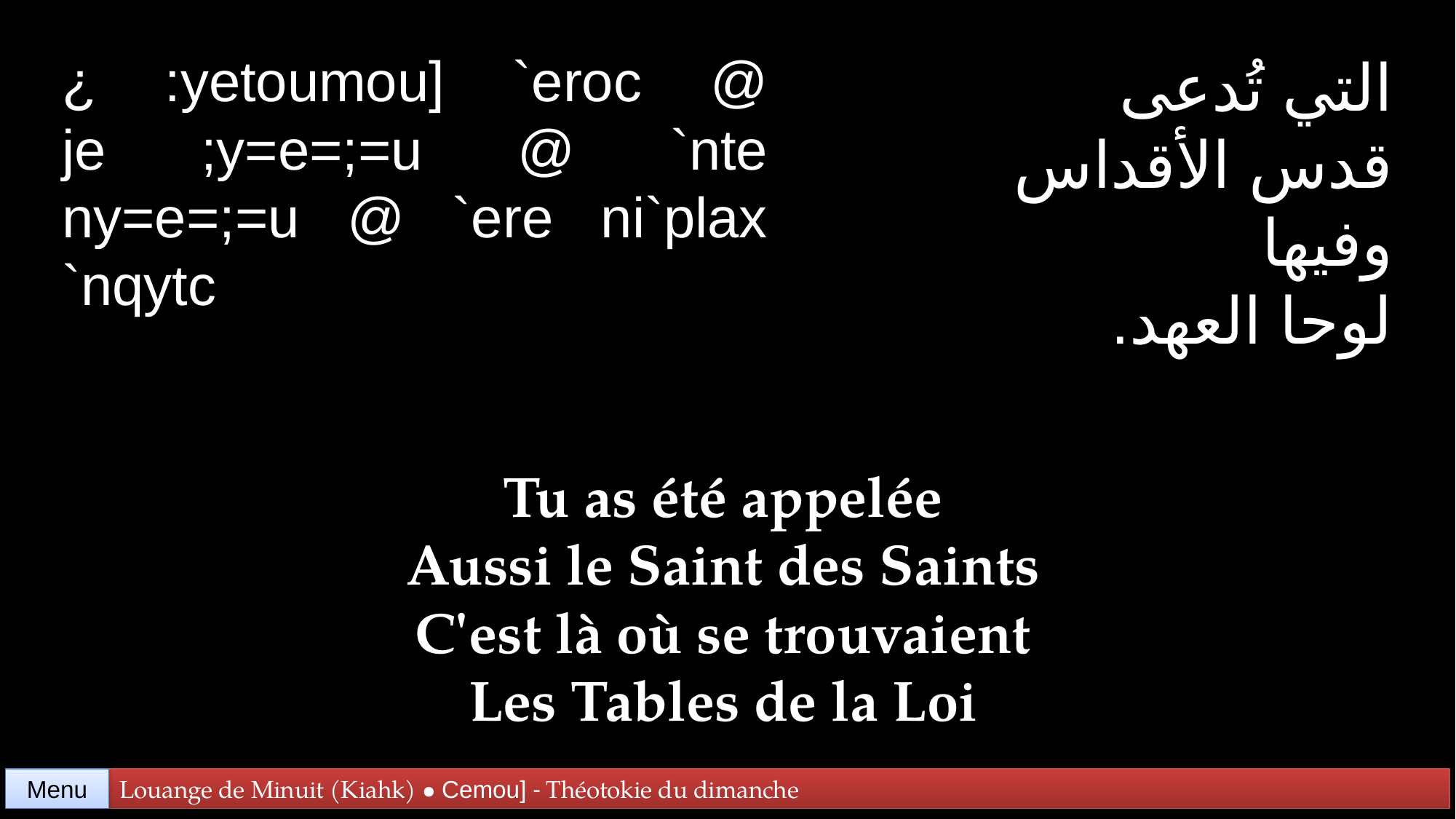

¿ :yetoumou] `eroc @ je ;y=e=;=u @ `nte ny=e=;=u @ `ere ni`plax `nqytc
التي تُدعى
قدس الأقداس
وفيها
لوحا العهد.
Tu as été appelée
Aussi le Saint des Saints
C'est là où se trouvaient
Les Tables de la Loi
Menu
Louange de Minuit (Kiahk) • Cemou] - Théotokie du dimanche